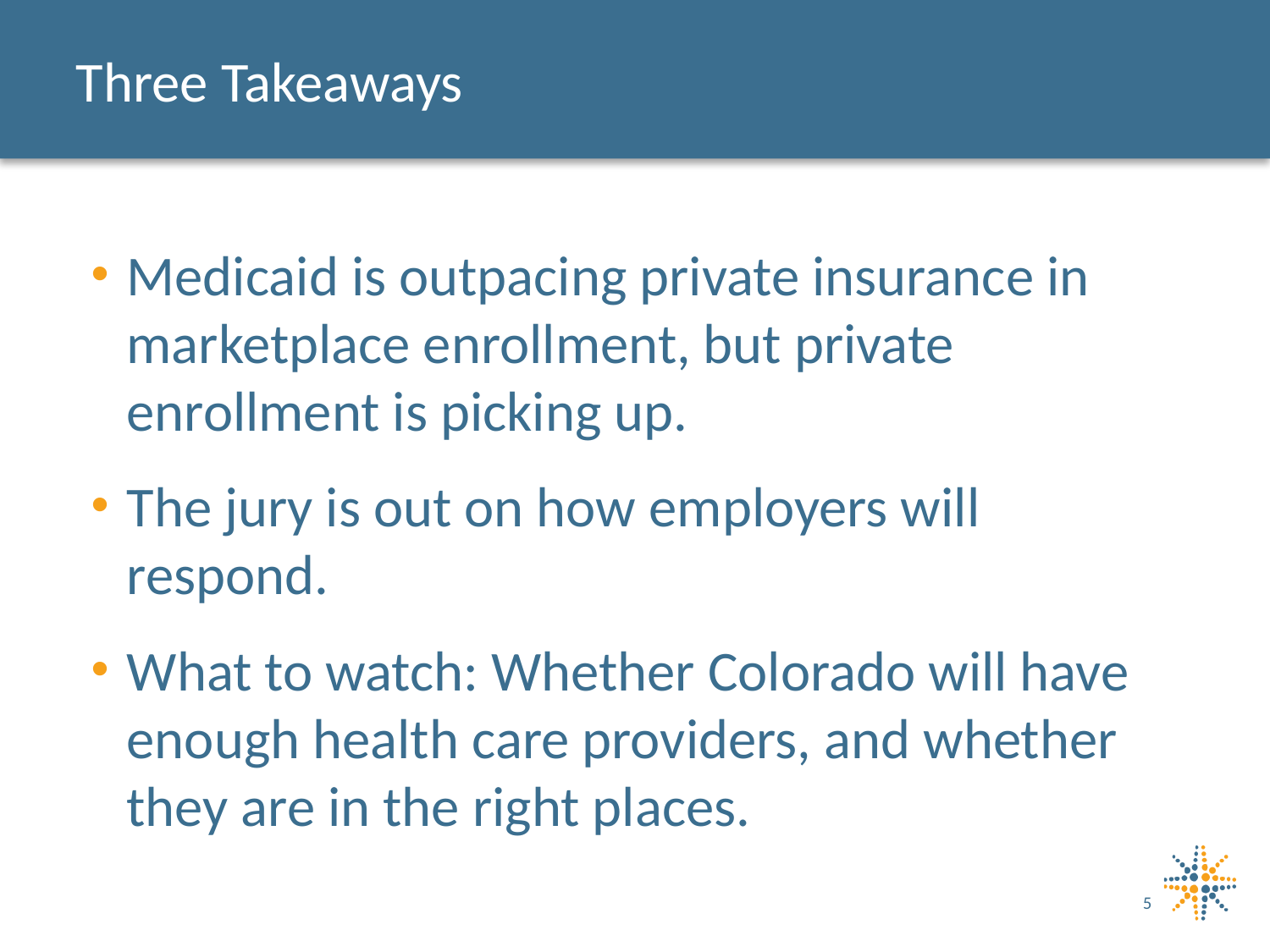

# Three Takeaways
Medicaid is outpacing private insurance in marketplace enrollment, but private enrollment is picking up.
The jury is out on how employers will respond.
What to watch: Whether Colorado will have enough health care providers, and whether they are in the right places.
5